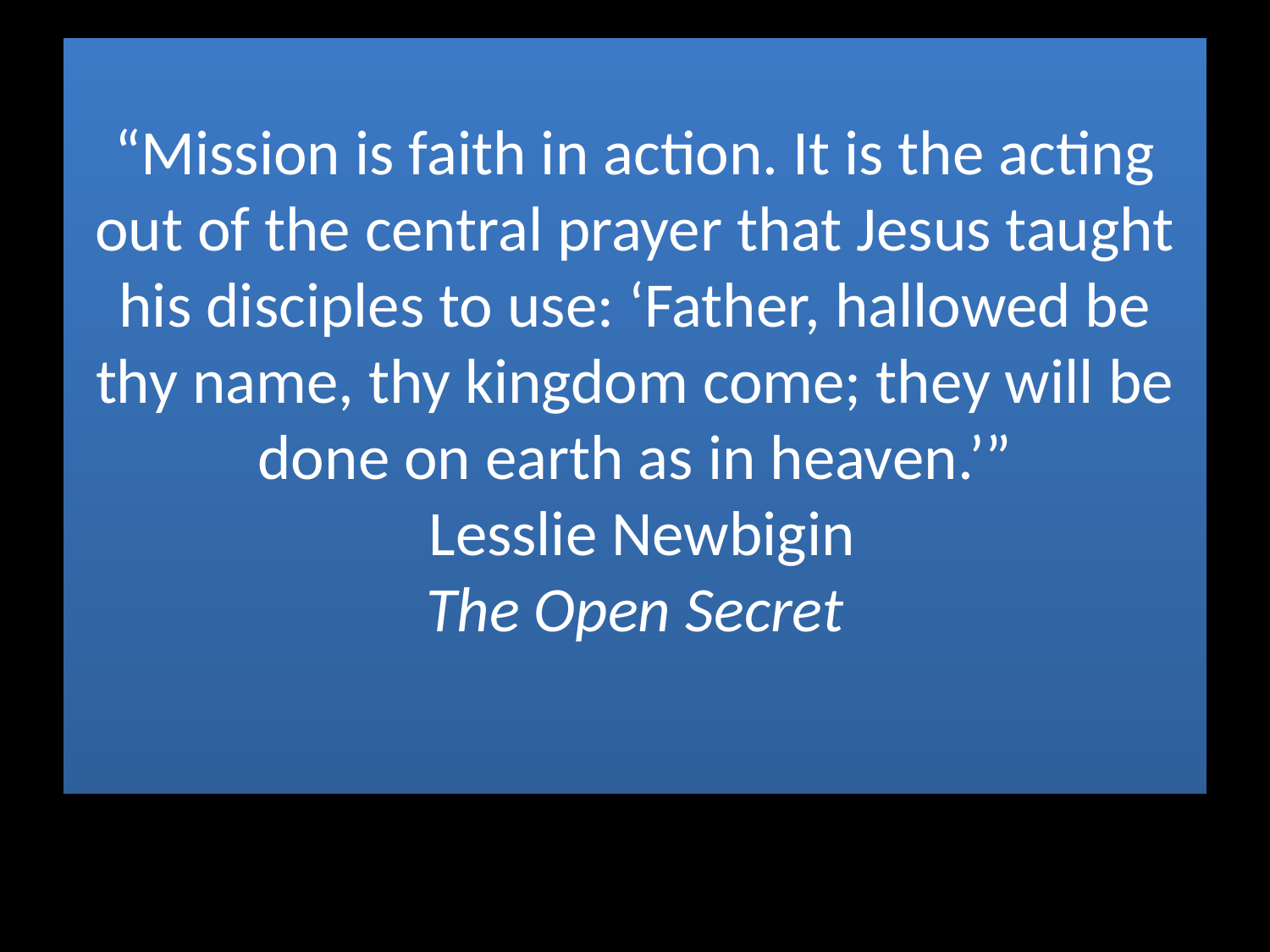

# “Mission is faith in action. It is the acting out of the central prayer that Jesus taught his disciples to use: ‘Father, hallowed be thy name, thy kingdom come; they will be done on earth as in heaven.’” Lesslie Newbigin The Open Secret